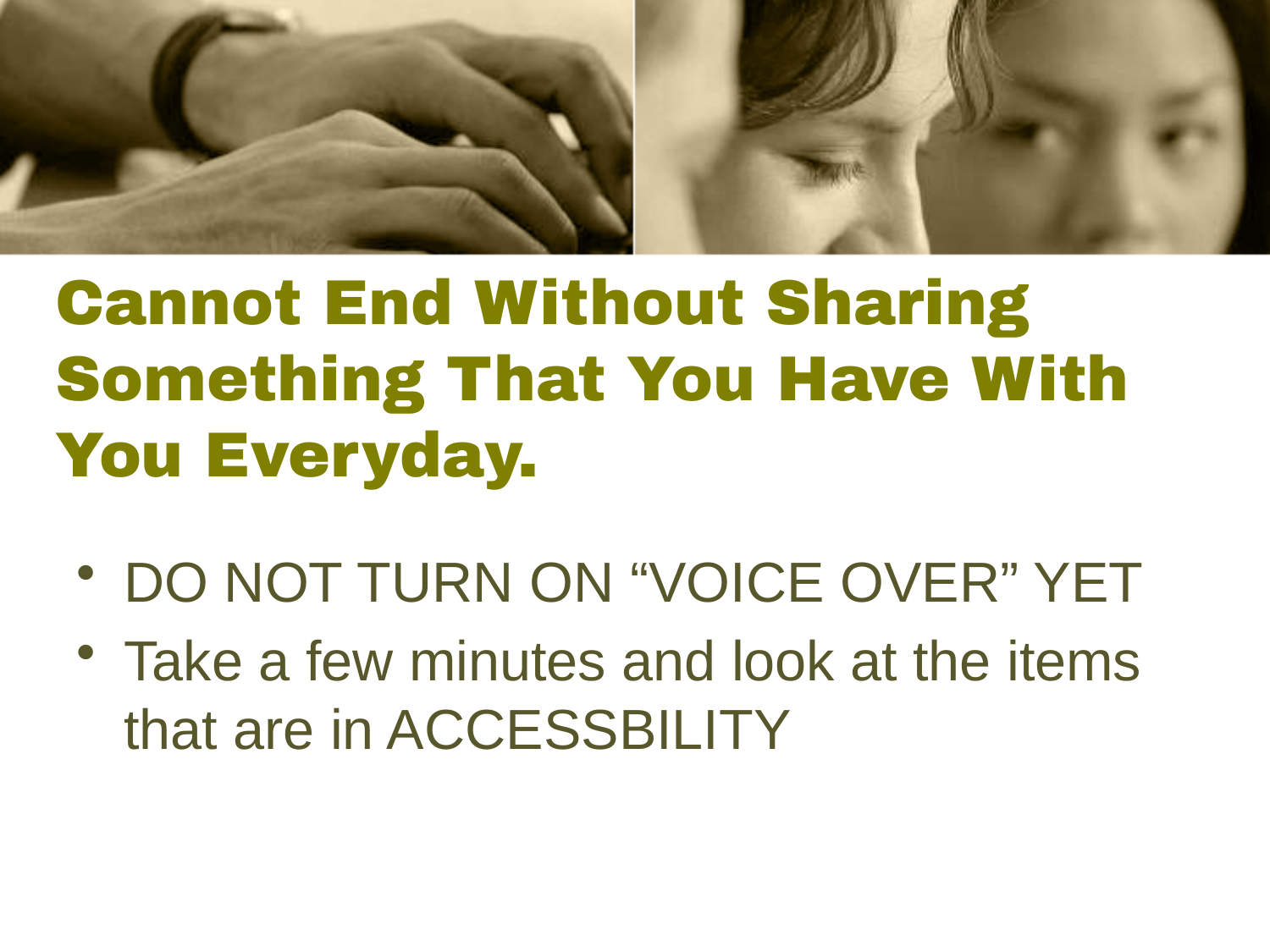

# Cannot End Without Sharing Something That You Have With You Everyday.
DO NOT TURN ON “VOICE OVER” YET
Take a few minutes and look at the items that are in ACCESSBILITY